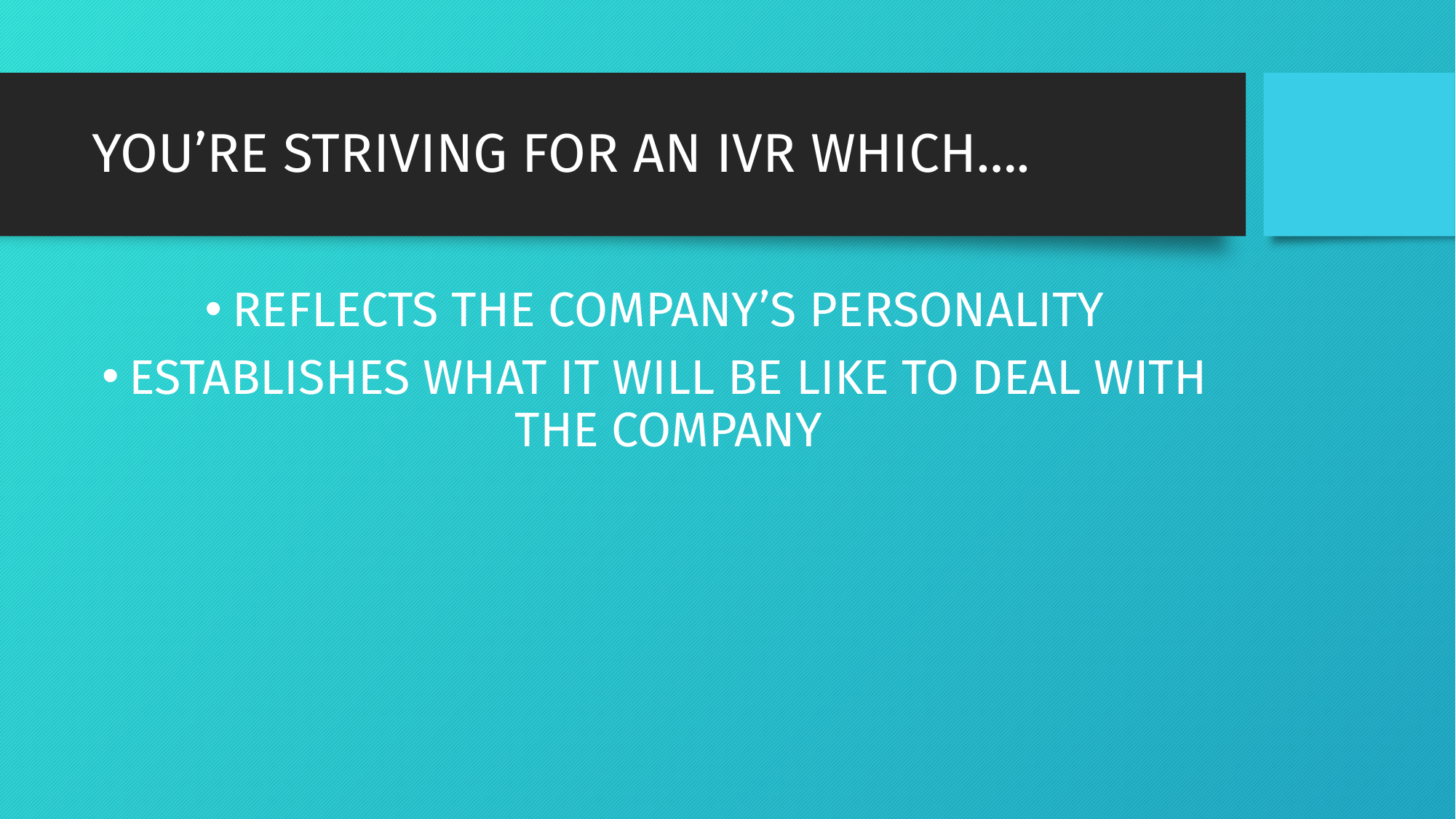

# YOU’RE STRIVING FOR AN IVR WHICH….
REFLECTS THE COMPANY’S PERSONALITY
ESTABLISHES WHAT IT WILL BE LIKE TO DEAL WITH THE COMPANY